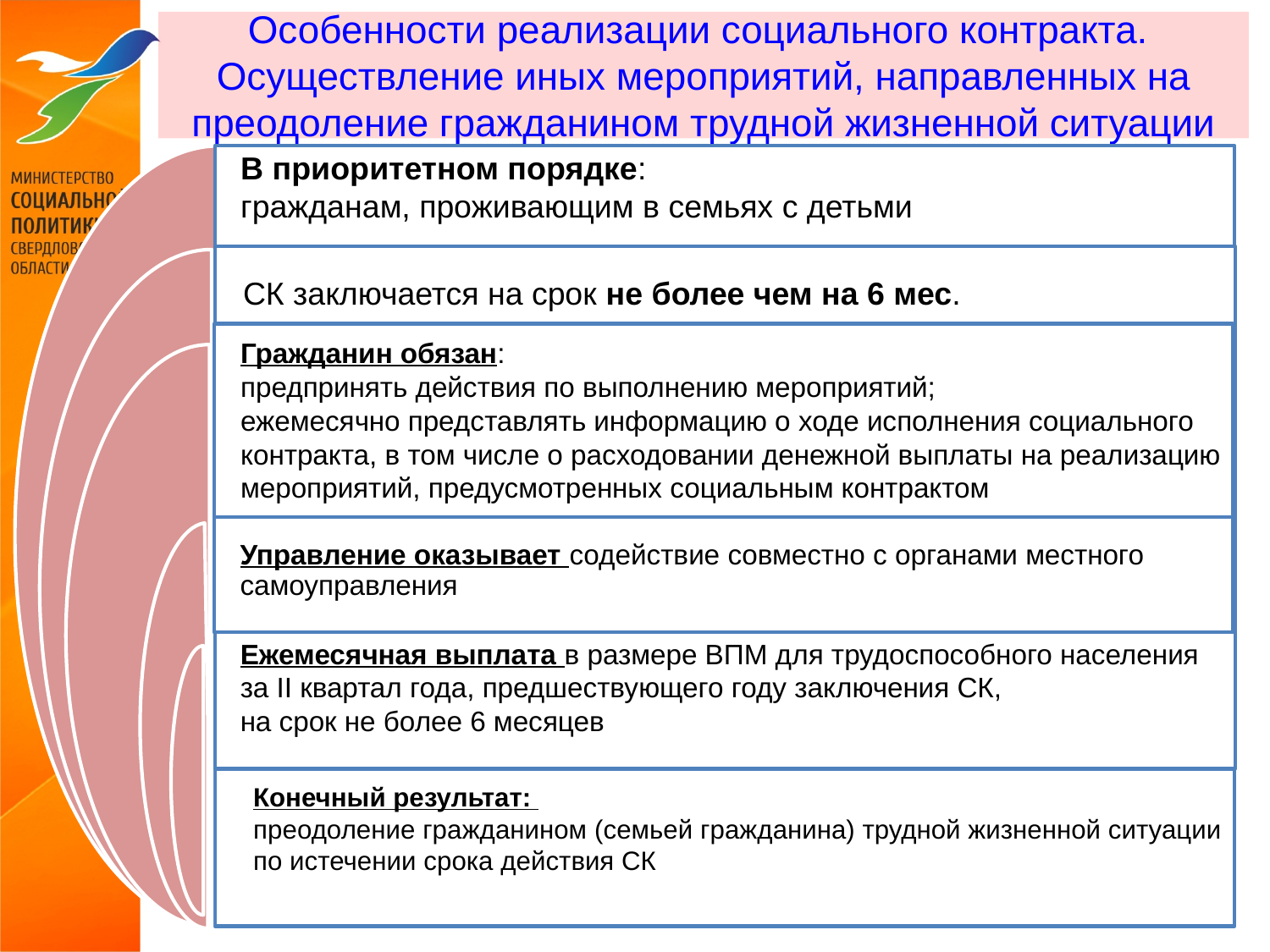

Особенности реализации социального контракта.
Осуществление иных мероприятий, направленных на преодоление гражданином трудной жизненной ситуации
В приоритетном порядке:
гражданам, проживающим в семьях с детьми

СК заключается на срок не более чем на 6 мес.
Гражданин обязан:
предпринять действия по выполнению мероприятий;
ежемесячно представлять информацию о ходе исполнения социального контракта, в том числе о расходовании денежной выплаты на реализацию мероприятий, предусмотренных социальным контрактом

Управление оказывает содействие совместно с органами местного самоуправления

Ежемесячная выплата в размере ВПМ для трудоспособного населения
за II квартал года, предшествующего году заключения СК,
на срок не более 6 месяцев

Конечный результат:
преодоление гражданином (семьей гражданина) трудной жизненной ситуации по истечении срока действия СК
10